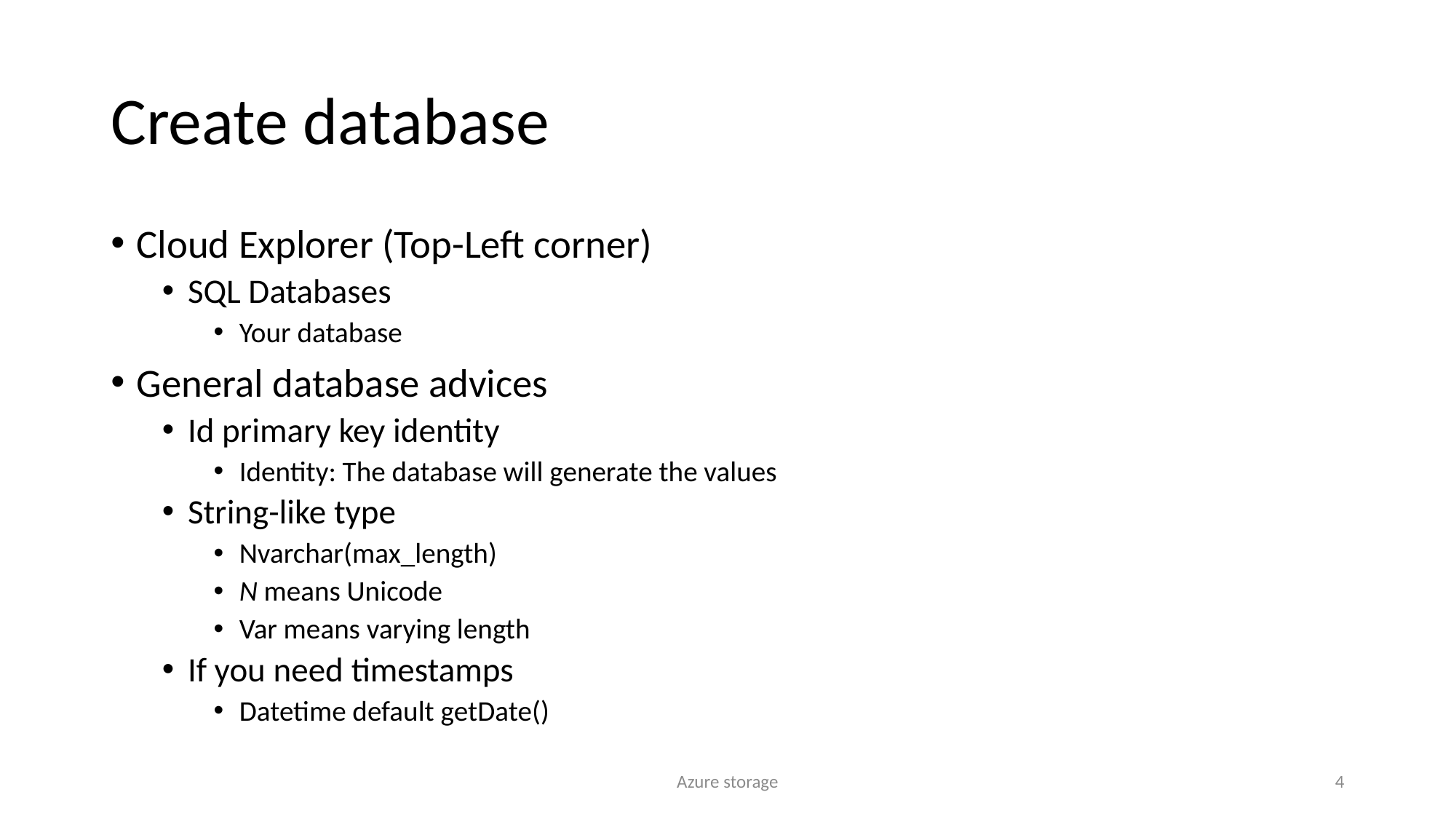

# Create database
Cloud Explorer (Top-Left corner)
SQL Databases
Your database
General database advices
Id primary key identity
Identity: The database will generate the values
String-like type
Nvarchar(max_length)
N means Unicode
Var means varying length
If you need timestamps
Datetime default getDate()
Azure storage
4